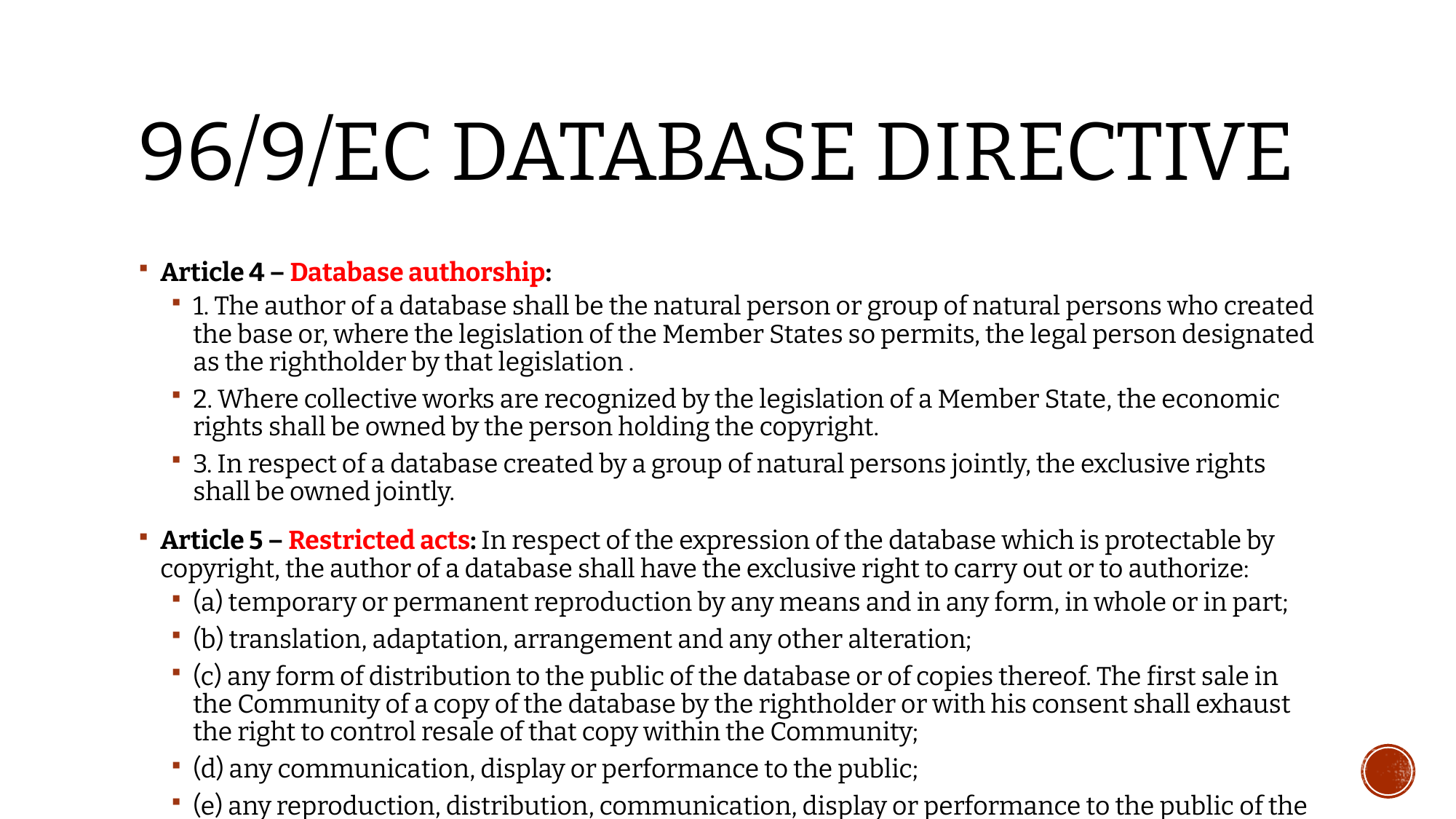

# 96/9/EC Database directive
Article 4 – Database authorship:
1. The author of a database shall be the natural person or group of natural persons who created the base or, where the legislation of the Member States so permits, the legal person designated as the rightholder by that legislation .
2. Where collective works are recognized by the legislation of a Member State, the economic rights shall be owned by the person holding the copyright.
3. In respect of a database created by a group of natural persons jointly, the exclusive rights shall be owned jointly.
Article 5 – Restricted acts: In respect of the expression of the database which is protectable by copyright, the author of a database shall have the exclusive right to carry out or to authorize:
(a) temporary or permanent reproduction by any means and in any form, in whole or in part;
(b) translation, adaptation, arrangement and any other alteration;
(c) any form of distribution to the public of the database or of copies thereof. The first sale in the Community of a copy of the database by the rightholder or with his consent shall exhaust the right to control resale of that copy within the Community;
(d) any communication, display or performance to the public;
(e) any reproduction, distribution, communication, display or performance to the public of the results of the acts referred to in (b).